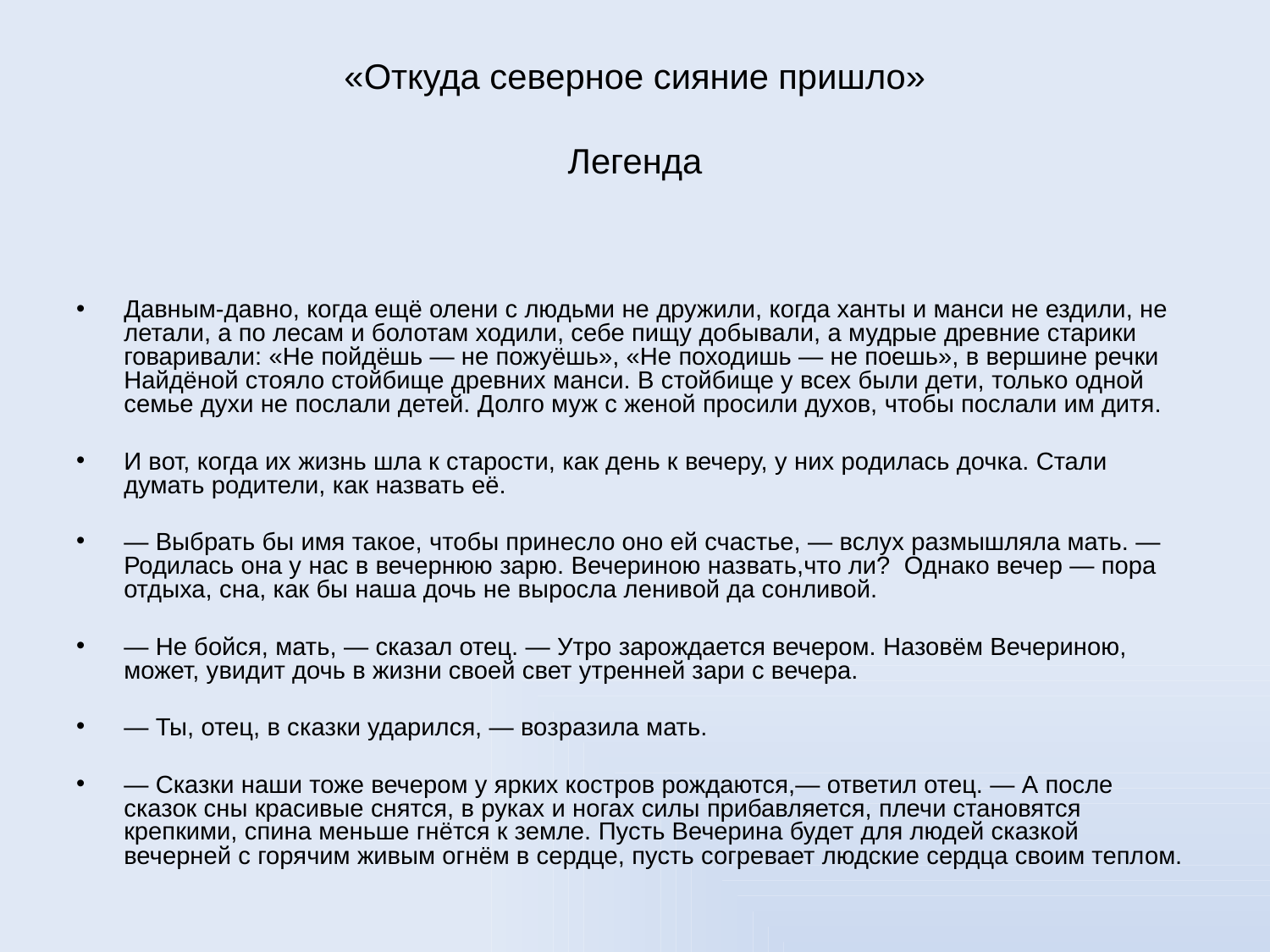

# «Откуда северное сияние пришло» Легенда

Давным-давно, когда ещё олени с людьми не дружили, когда ханты и манси не ездили, не летали, а по лесам и болотам ходили, себе пищу добывали, а мудрые древние старики говаривали: «Не пойдёшь — не пожуёшь», «Не походишь — не поешь», в вершине речки Найдёной стояло стойбище древних манси. В стойбище у всех были дети, только одной семье духи не послали детей. Долго муж с женой просили духов, чтобы послали им дитя.

И вот, когда их жизнь шла к старости, как день к вечеру, у них родилась дочка. Стали думать родители, как назвать её.

— Выбрать бы имя такое, чтобы принесло оно ей счастье, — вслух размышляла мать. — Родилась она у нас в вечернюю зарю. Вечериною назвать,что ли?  Однако вечер — пора отдыха, сна, как бы наша дочь не выросла ленивой да сонливой.

— Не бойся, мать, — сказал отец. — Утро зарождается вечером. Назовём Вечериною, может, увидит дочь в жизни своей свет утренней зари с вечера.

— Ты, отец, в сказки ударился, — возразила мать.

— Сказки наши тоже вечером у ярких костров рождаются,— ответил отец. — А после сказок сны красивые снятся, в руках и ногах силы прибавляется, плечи становятся крепкими, спина меньше гнётся к земле. Пусть Вечерина будет для людей сказкой вечерней с горячим живым огнём в сердце, пусть согревает людские сердца своим теплом.